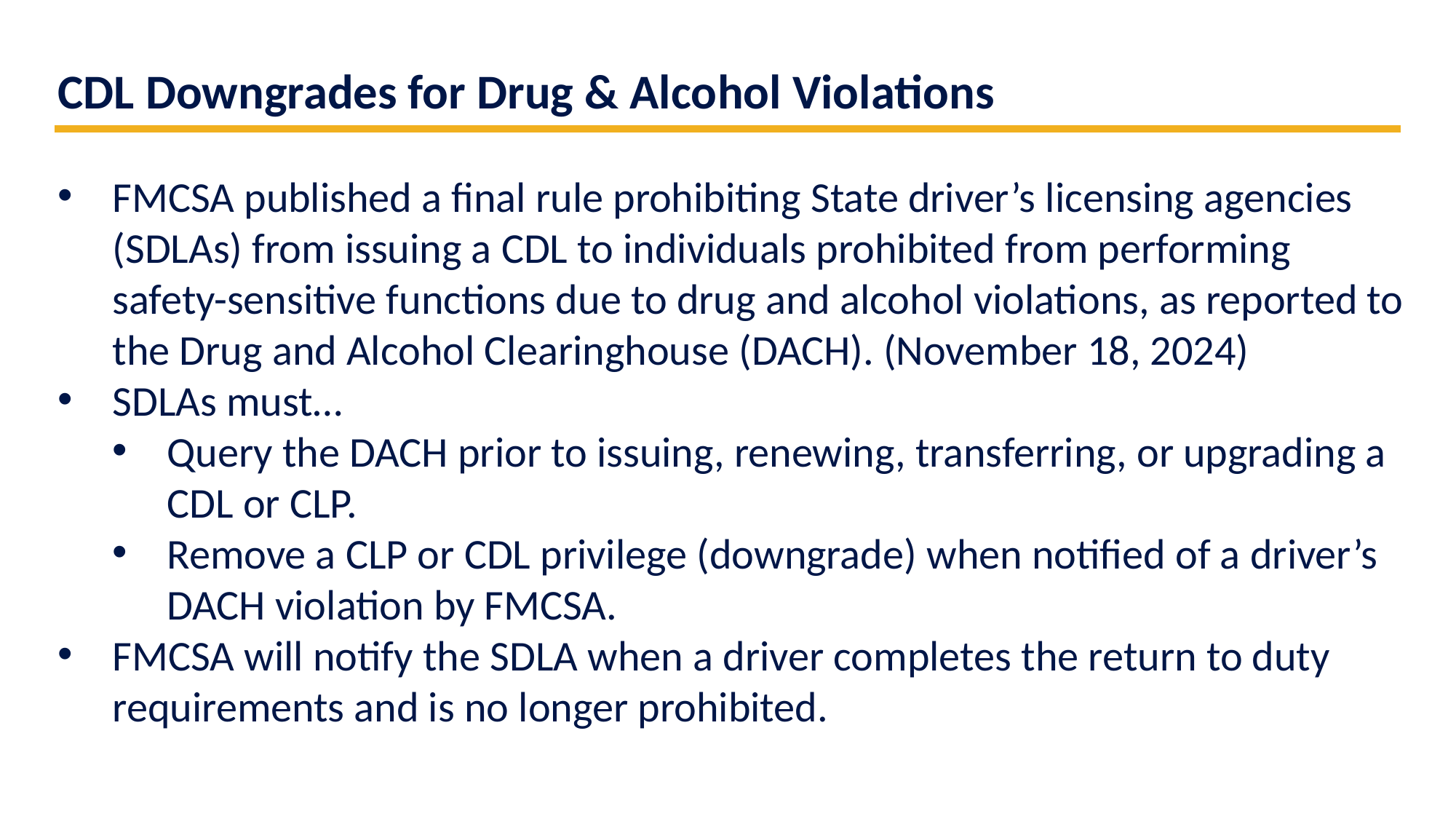

CDL Downgrades for Drug & Alcohol Violations

FMCSA published a final rule prohibiting State driver’s licensing agencies (SDLAs) from issuing a CDL to individuals prohibited from performing safety-sensitive functions due to drug and alcohol violations, as reported to the Drug and Alcohol Clearinghouse (DACH). (November 18, 2024)
SDLAs must…
Query the DACH prior to issuing, renewing, transferring, or upgrading a CDL or CLP.
Remove a CLP or CDL privilege (downgrade) when notified of a driver’s DACH violation by FMCSA.
FMCSA will notify the SDLA when a driver completes the return to duty requirements and is no longer prohibited.